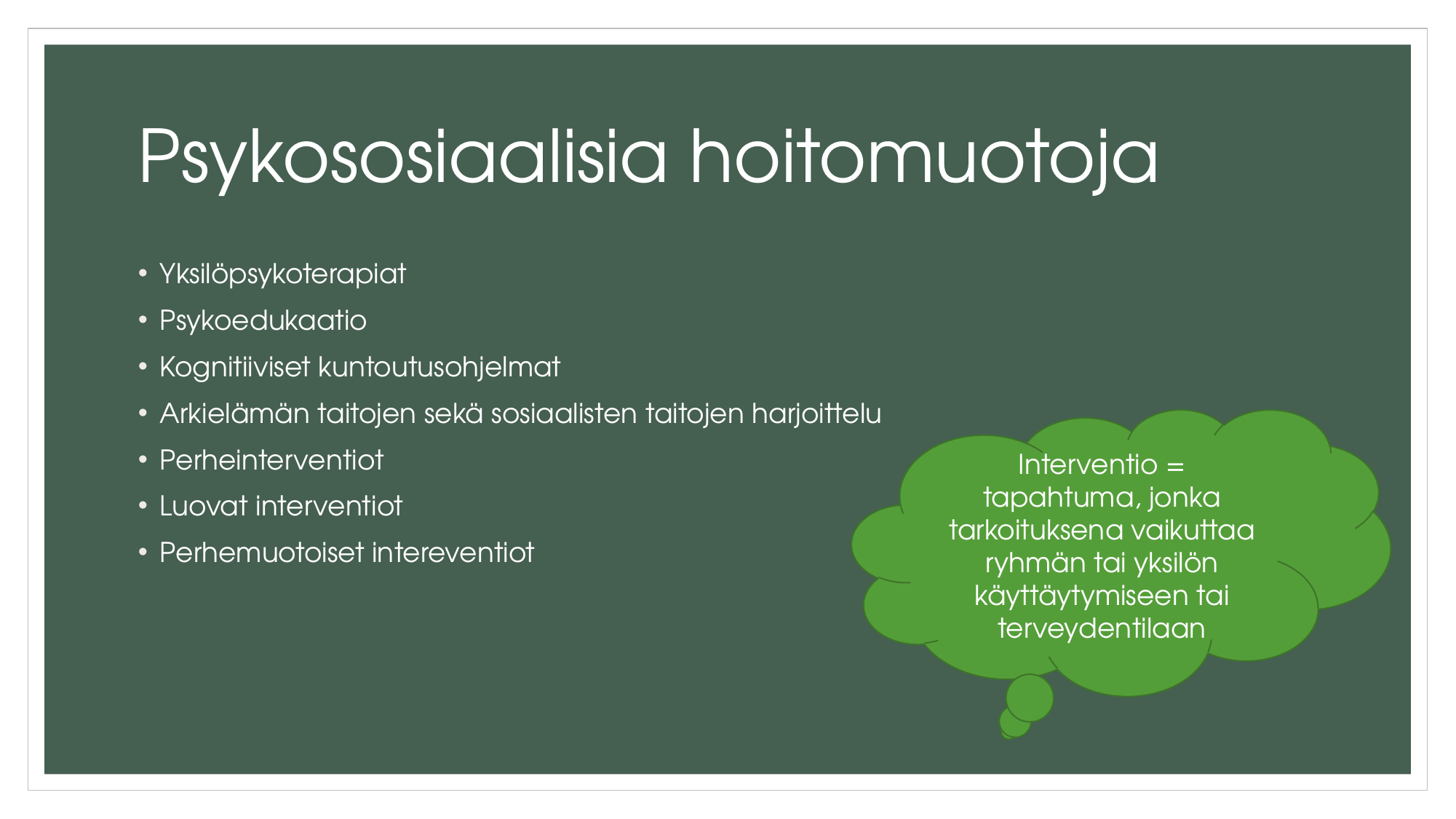

# Psykososiaalisia hoitomuotoja
Yksilöpsykoterapiat
Psykoedukaatio
Kognitiiviset kuntoutusohjelmat
Arkielämän taitojen sekä sosiaalisten taitojen harjoittelu
Perheinterventiot
Luovat interventiot
Perhemuotoiset intereventiot

Interventio = tapahtuma, jonka tarkoituksena vaikuttaa ryhmän tai yksilön käyttäytymiseen tai terveydentilaan